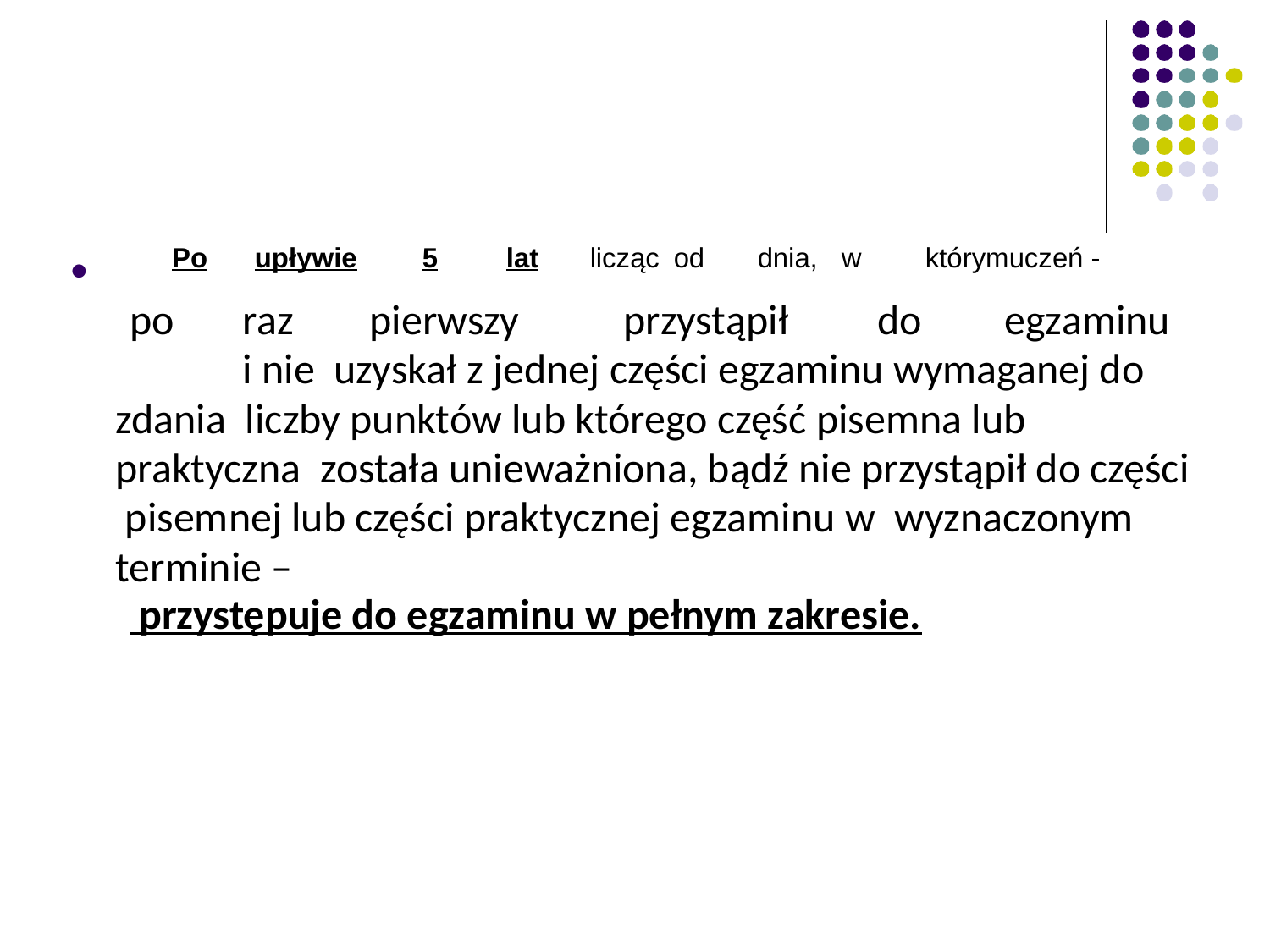

Po	upływie	5	lat	licząc	od	dnia,	w	którym	uczeń -
●
po	raz	pierwszy	przystąpił	do	egzaminu	i nie  uzyskał z jednej części egzaminu wymaganej do zdania  liczby punktów lub którego część pisemna lub praktyczna  została unieważniona, bądź nie przystąpił do części  pisemnej lub części praktycznej egzaminu w  wyznaczonym terminie –
 przystępuje do egzaminu w pełnym zakresie.